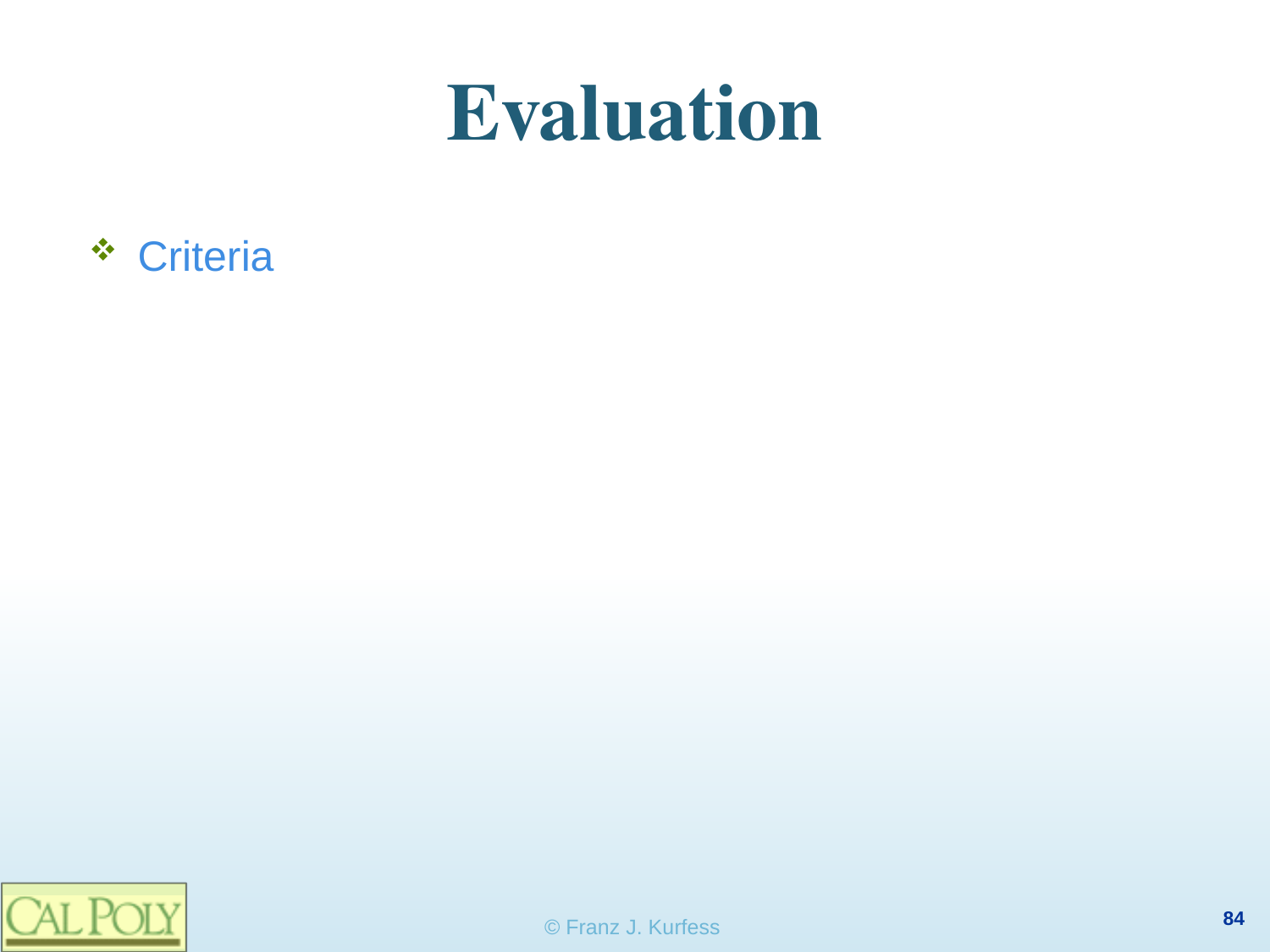

# Evaluation
Criteria

© Franz J. Kurfess